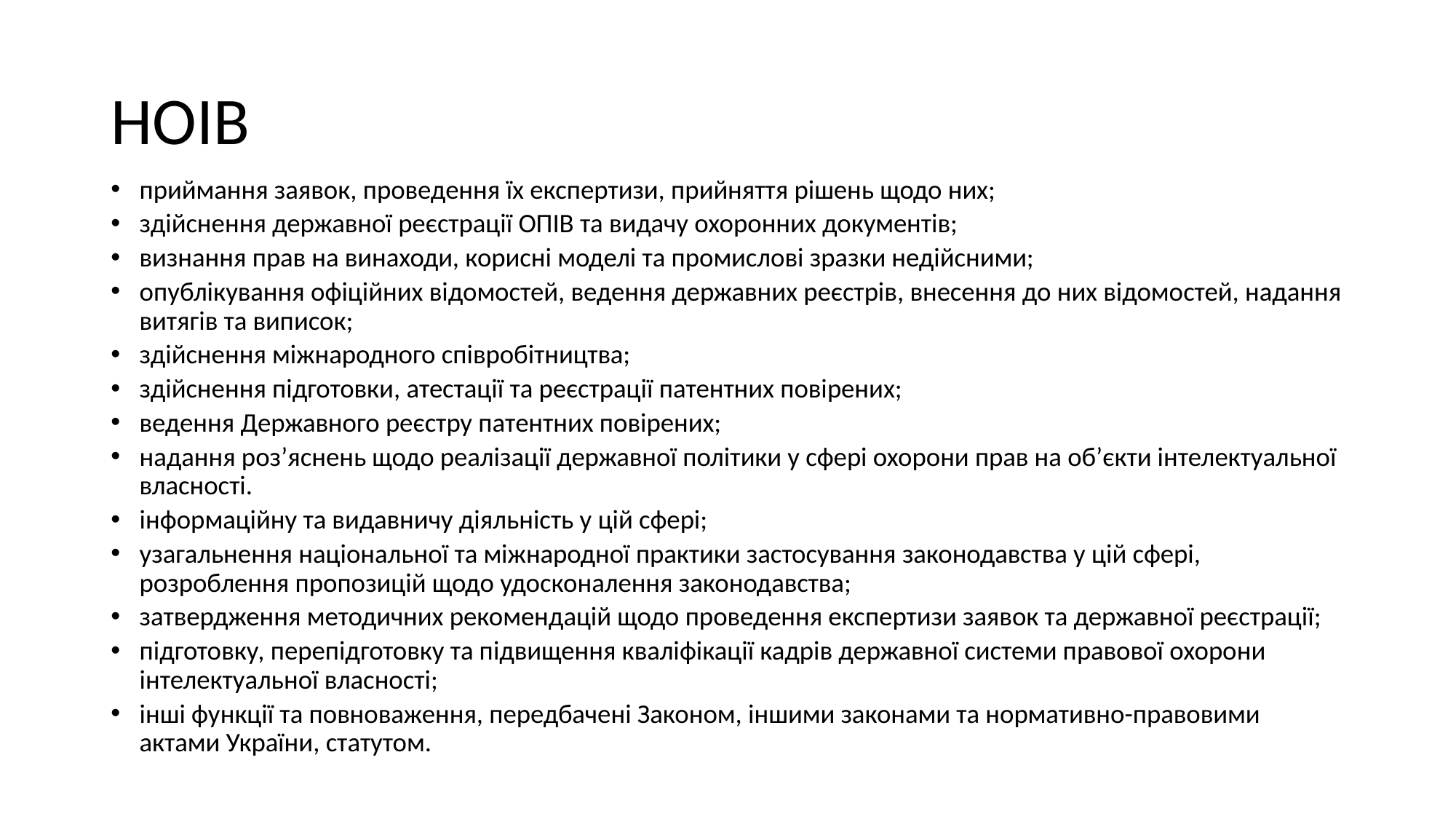

# НОІВ
приймання заявок, проведення їх експертизи, прийняття рішень щодо них;
здійснення державної реєстрації ОПІВ та видачу охоронних документів;
визнання прав на винаходи, корисні моделі та промислові зразки недійсними;
опублікування офіційних відомостей, ведення державних реєстрів, внесення до них відомостей, надання витягів та виписок;
здійснення міжнародного співробітництва;
здійснення підготовки, атестації та реєстрації патентних повірених;
ведення Державного реєстру патентних повірених;
надання роз’яснень щодо реалізації державної політики у сфері охорони прав на об’єкти інтелектуальної власності.
інформаційну та видавничу діяльність у цій сфері;
узагальнення національної та міжнародної практики застосування законодавства у цій сфері, розроблення пропозицій щодо удосконалення законодавства;
затвердження методичних рекомендацій щодо проведення експертизи заявок та державної реєстрації;
підготовку, перепідготовку та підвищення кваліфікації кадрів державної системи правової охорони інтелектуальної власності;
інші функції та повноваження, передбачені Законом, іншими законами та нормативно-правовими актами України, статутом.